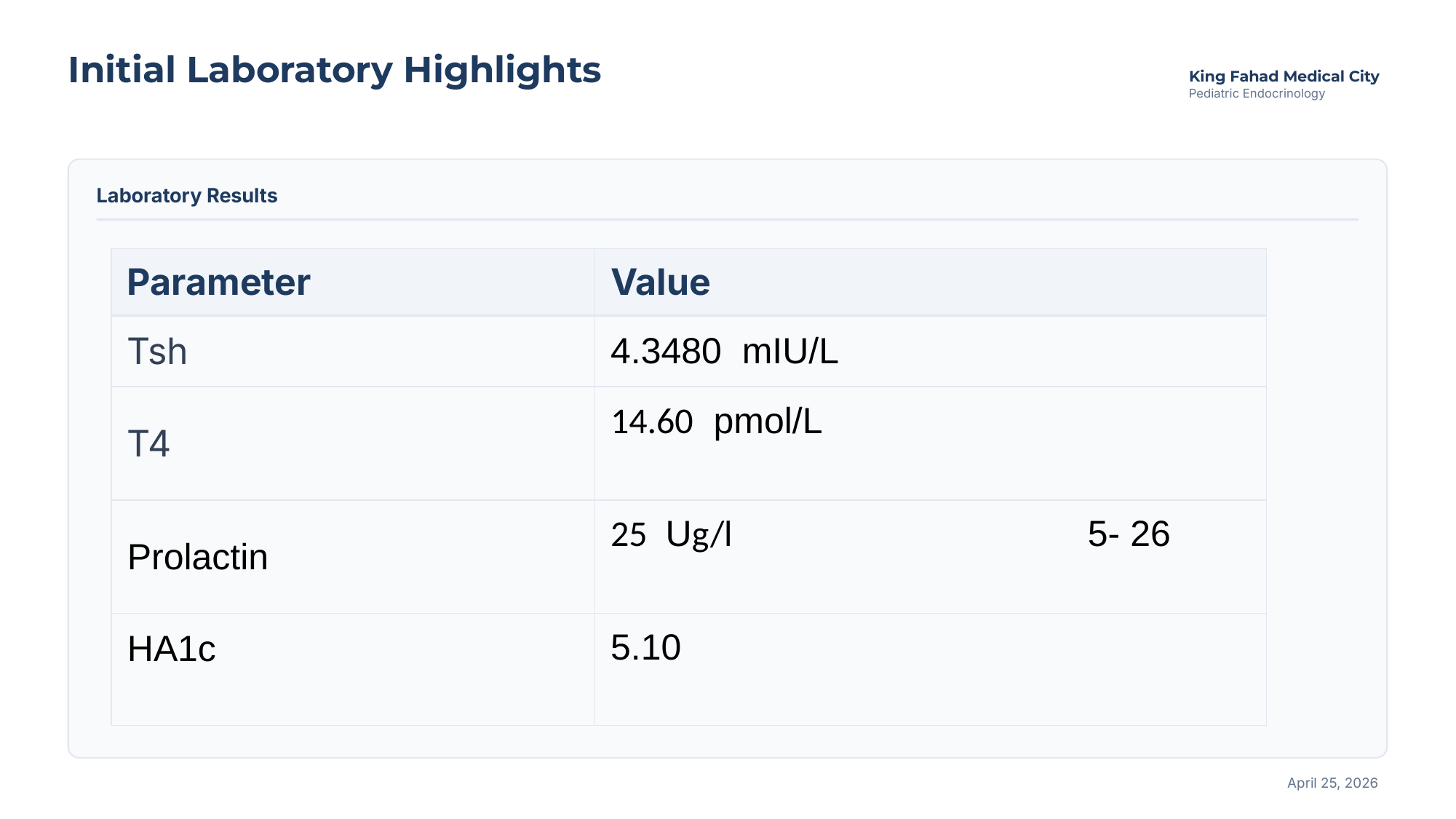

Initial Laboratory Highlights
KFMC
King Fahad Medical City
Pediatric Endocrinology

Laboratory Results

| Parameter | Value |
| --- | --- |
| Tsh | 4.3480 mIU/L |
| T4 | 14.60 pmol/L |
| Prolactin | 25 Ug/l 5- 26 |
| HA1c | 5.10 |
April 25, 2026